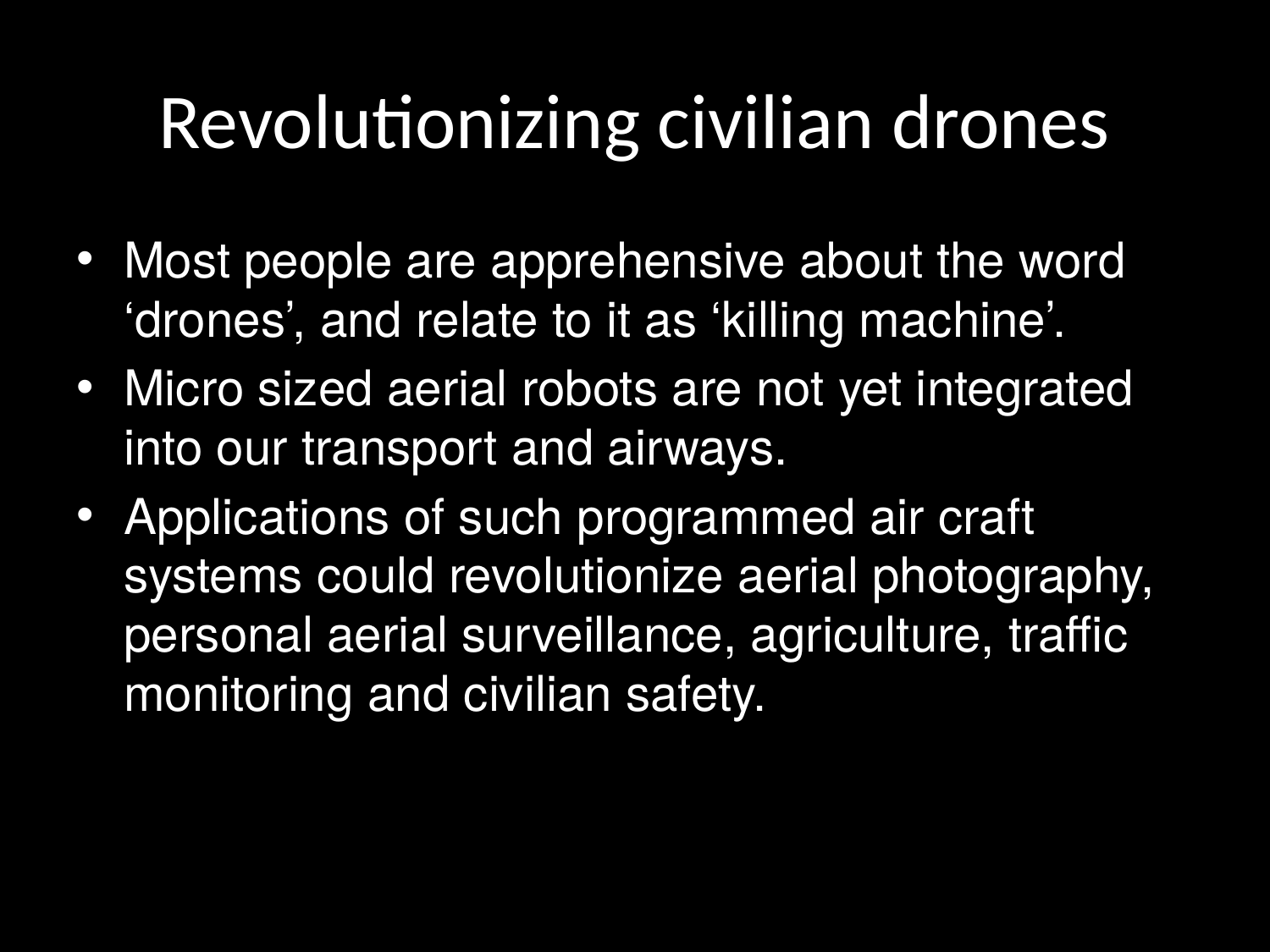

# Revolutionizing civilian drones
Most people are apprehensive about the word ‘drones’, and relate to it as ‘killing machine’.
Micro sized aerial robots are not yet integrated into our transport and airways.
Applications of such programmed air craft systems could revolutionize aerial photography,  personal aerial surveillance, agriculture, traffic monitoring and civilian safety.